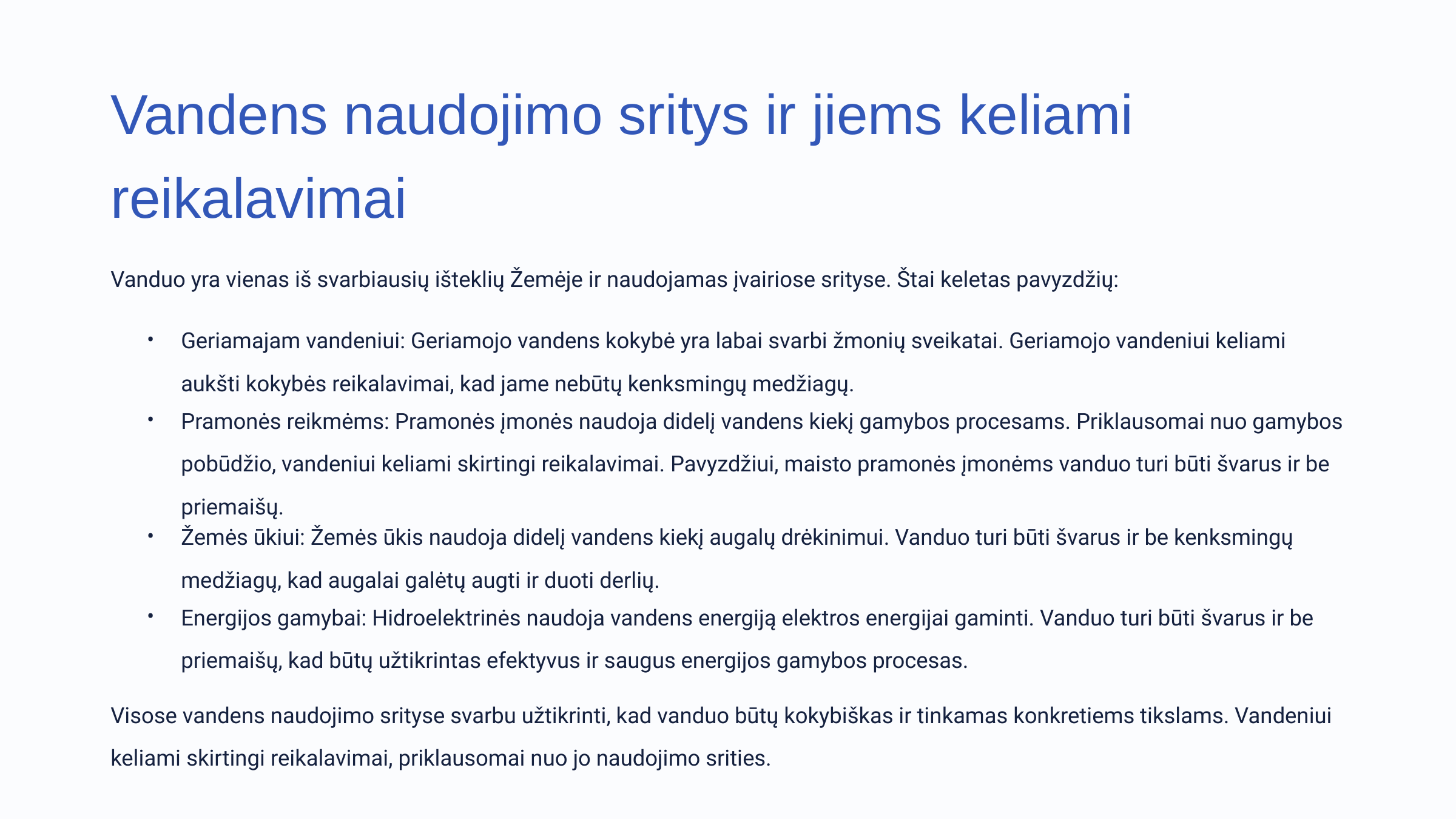

Vandens naudojimo sritys ir jiems keliami reikalavimai
Vanduo yra vienas iš svarbiausių išteklių Žemėje ir naudojamas įvairiose srityse. Štai keletas pavyzdžių:
Geriamajam vandeniui: Geriamojo vandens kokybė yra labai svarbi žmonių sveikatai. Geriamojo vandeniui keliami aukšti kokybės reikalavimai, kad jame nebūtų kenksmingų medžiagų.
Pramonės reikmėms: Pramonės įmonės naudoja didelį vandens kiekį gamybos procesams. Priklausomai nuo gamybos pobūdžio, vandeniui keliami skirtingi reikalavimai. Pavyzdžiui, maisto pramonės įmonėms vanduo turi būti švarus ir be priemaišų.
Žemės ūkiui: Žemės ūkis naudoja didelį vandens kiekį augalų drėkinimui. Vanduo turi būti švarus ir be kenksmingų medžiagų, kad augalai galėtų augti ir duoti derlių.
Energijos gamybai: Hidroelektrinės naudoja vandens energiją elektros energijai gaminti. Vanduo turi būti švarus ir be priemaišų, kad būtų užtikrintas efektyvus ir saugus energijos gamybos procesas.
Visose vandens naudojimo srityse svarbu užtikrinti, kad vanduo būtų kokybiškas ir tinkamas konkretiems tikslams. Vandeniui keliami skirtingi reikalavimai, priklausomai nuo jo naudojimo srities.